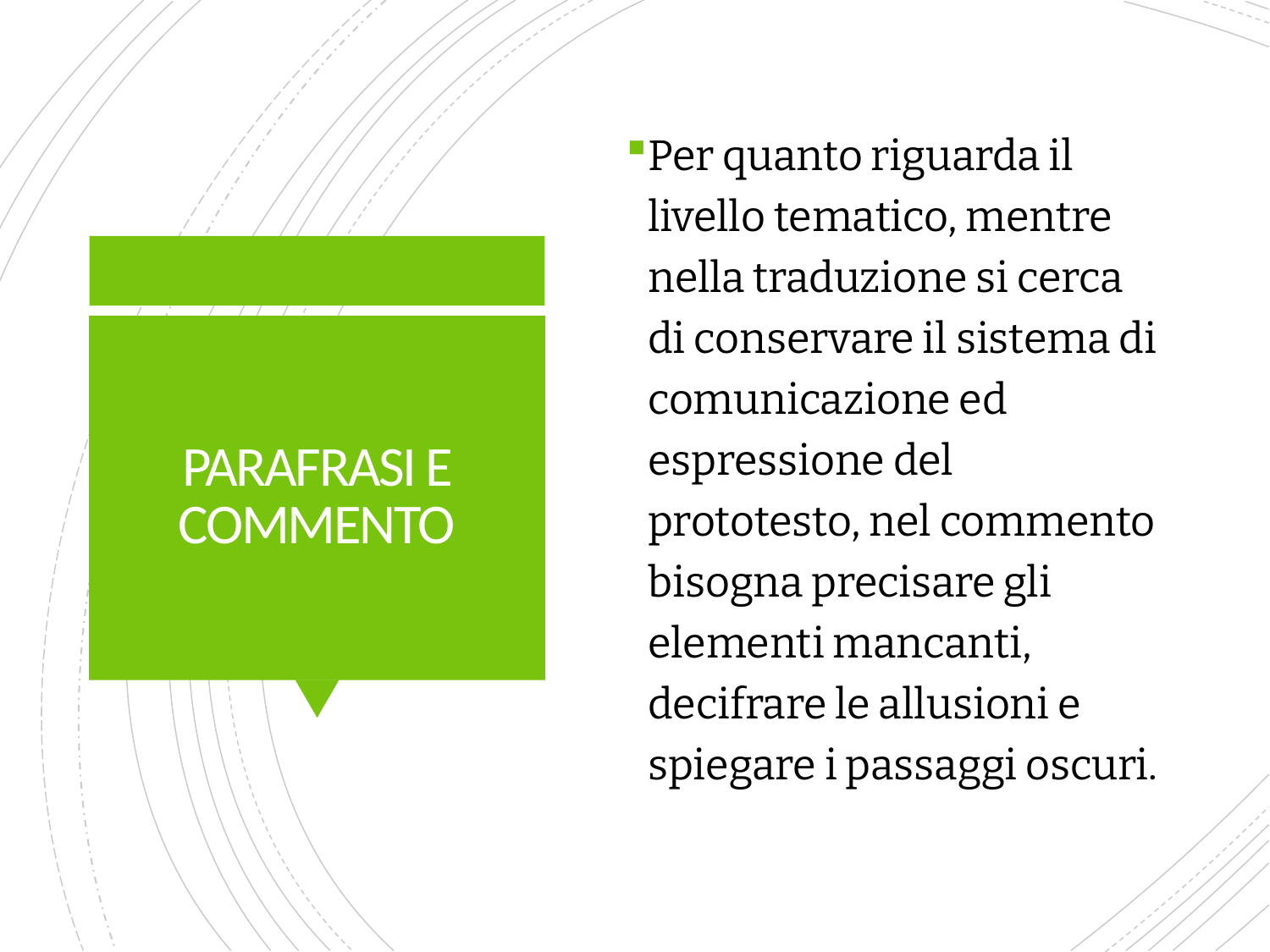

Per quanto riguarda il livello tematico, mentre nella traduzione si cerca di conservare il sistema di comunicazione ed espressione del prototesto, nel commento bisogna precisare gli elementi mancanti, decifrare le allusioni e spiegare i passaggi oscuri.

# PARAFRASI E COMMENTO